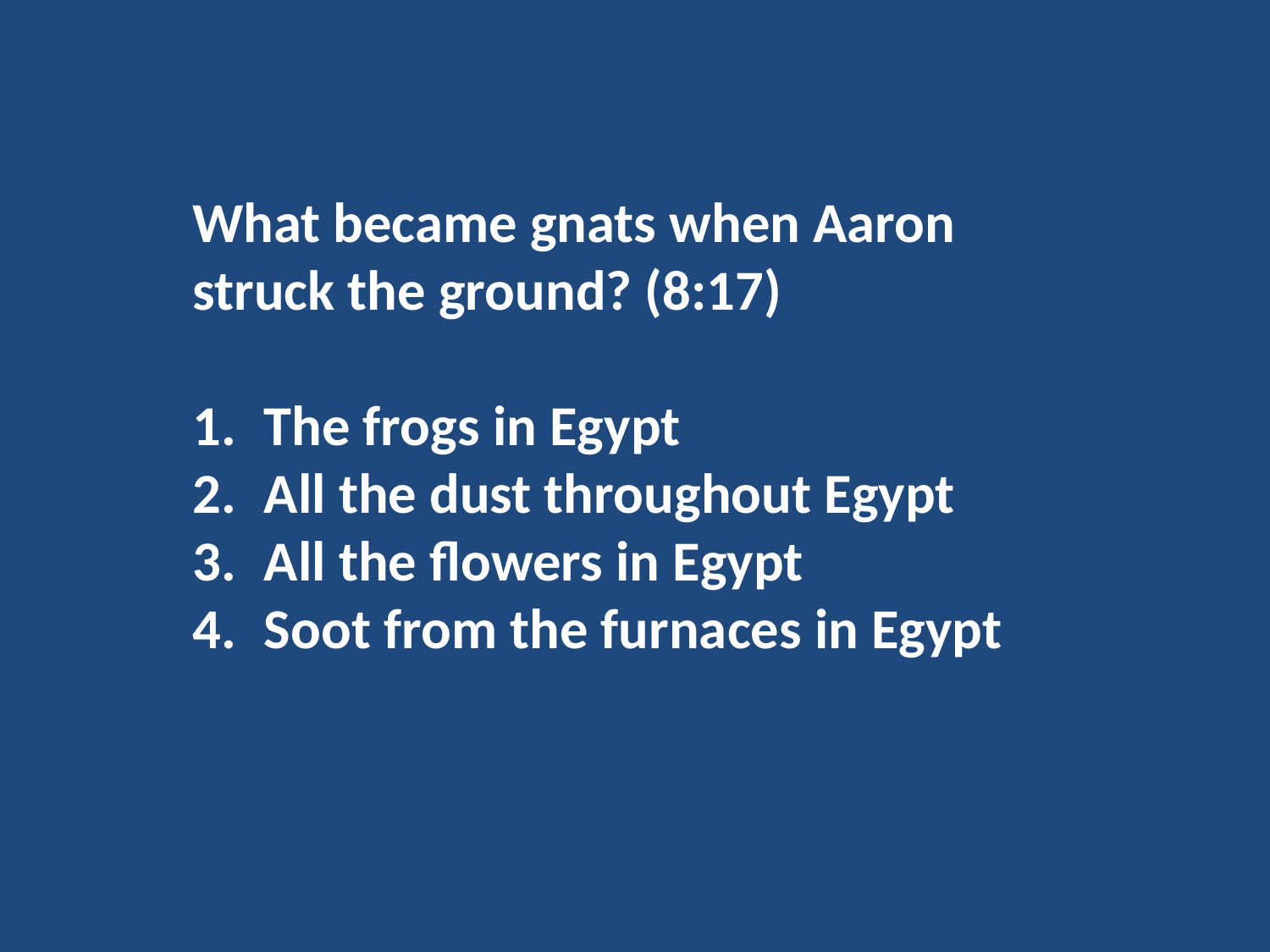

What became gnats when Aaron struck the ground? (8:17)

The frogs in Egypt
All the dust throughout Egypt
All the flowers in Egypt
Soot from the furnaces in Egypt